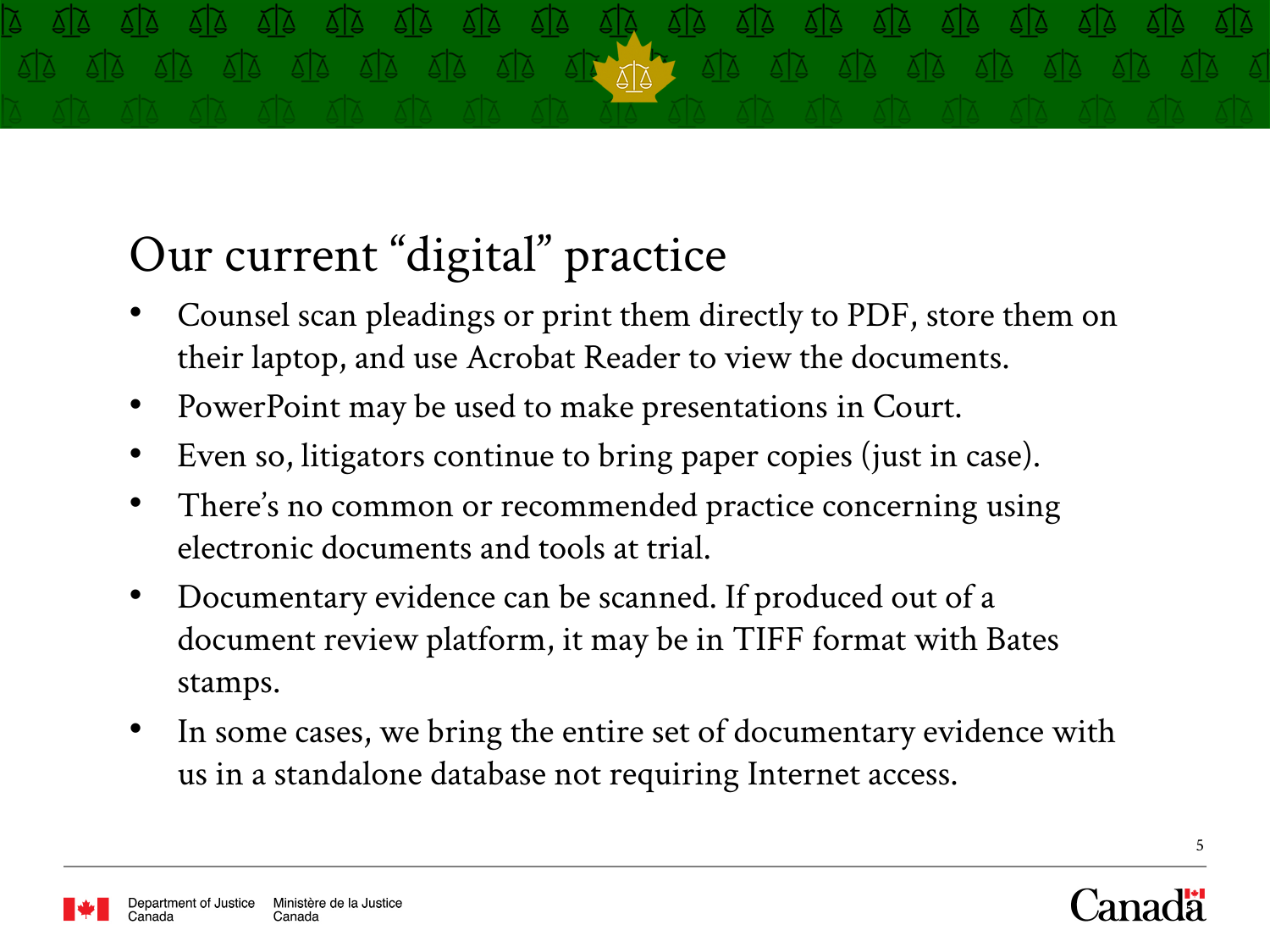

# Our current “digital” practice
Counsel scan pleadings or print them directly to PDF, store them on their laptop, and use Acrobat Reader to view the documents.
PowerPoint may be used to make presentations in Court.
Even so, litigators continue to bring paper copies (just in case).
There’s no common or recommended practice concerning using electronic documents and tools at trial.
Documentary evidence can be scanned. If produced out of a document review platform, it may be in TIFF format with Bates stamps.
In some cases, we bring the entire set of documentary evidence with us in a standalone database not requiring Internet access.
5